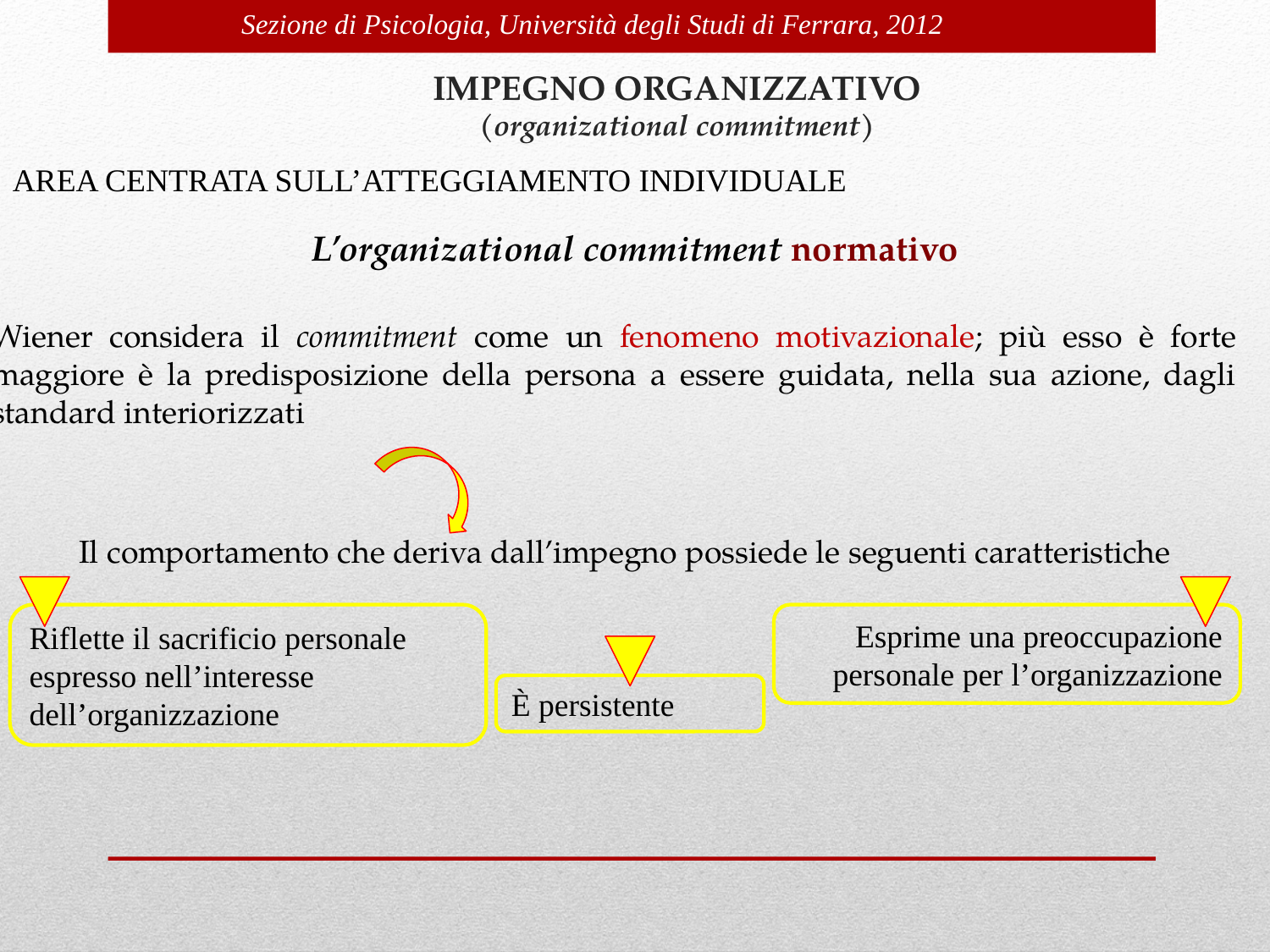

# IMPEGNO ORGANIZZATIVO (organizational commitment)
AREA CENTRATA SULL’ATTEGGIAMENTO INDIVIDUALE
L’organizational commitment normativo
Wiener considera il commitment come un fenomeno motivazionale; più esso è forte maggiore è la predisposizione della persona a essere guidata, nella sua azione, dagli standard interiorizzati

Il comportamento che deriva dall’impegno possiede le seguenti caratteristiche

Riflette il sacrificio personale espresso nell’interesse dell’organizzazione
Esprime una preoccupazione personale per l’organizzazione

È persistente